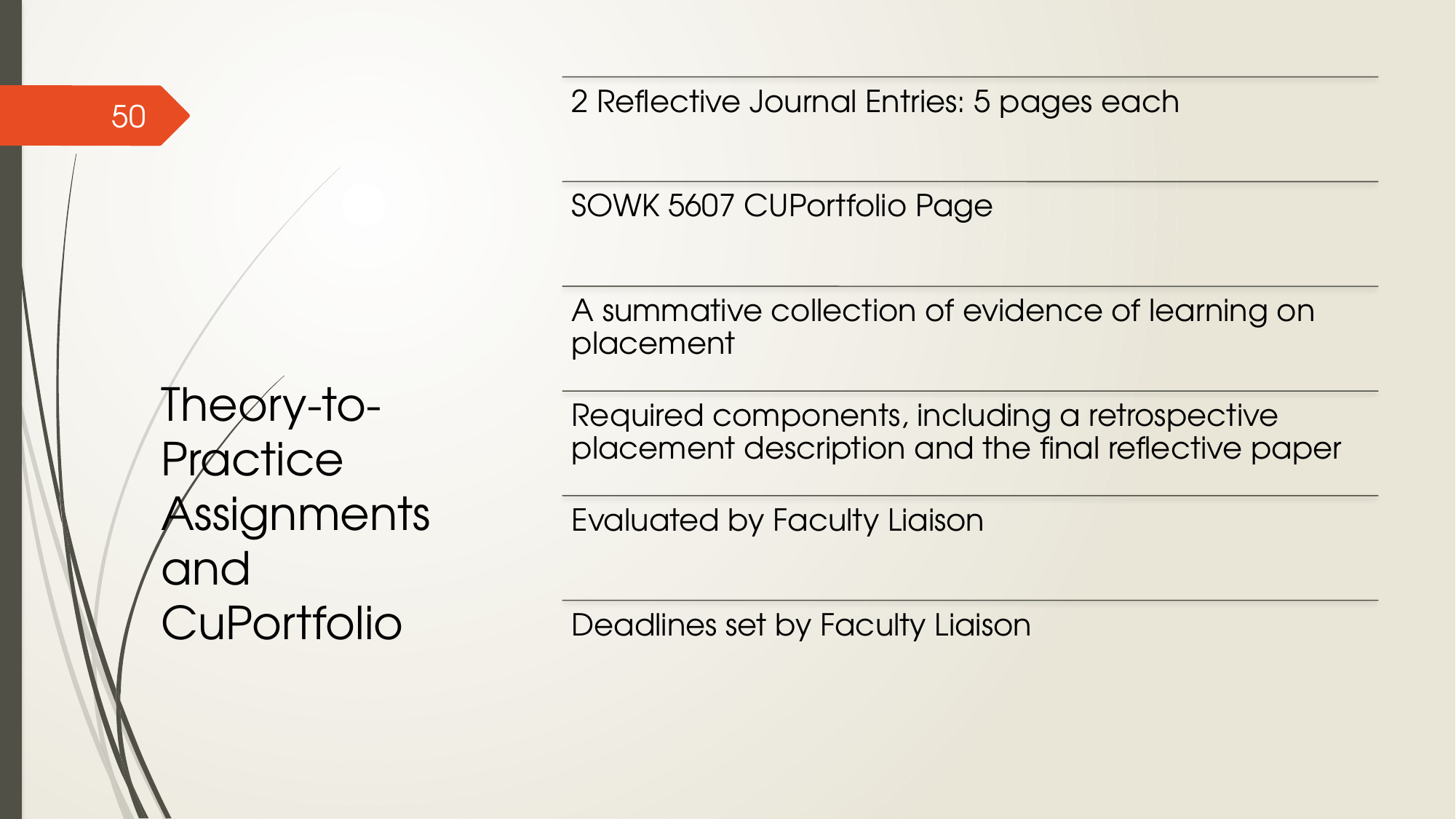

2 Reflective Journal Entries: 5 pages each
SOWK 5607 CUPortfolio Page
A summative collection of evidence of learning on placement
Required components, including a retrospective placement description and the final reflective paper
Evaluated by Faculty Liaison
Deadlines set by Faculty Liaison
50
# Theory-to-Practice Assignments and CuPortfolio